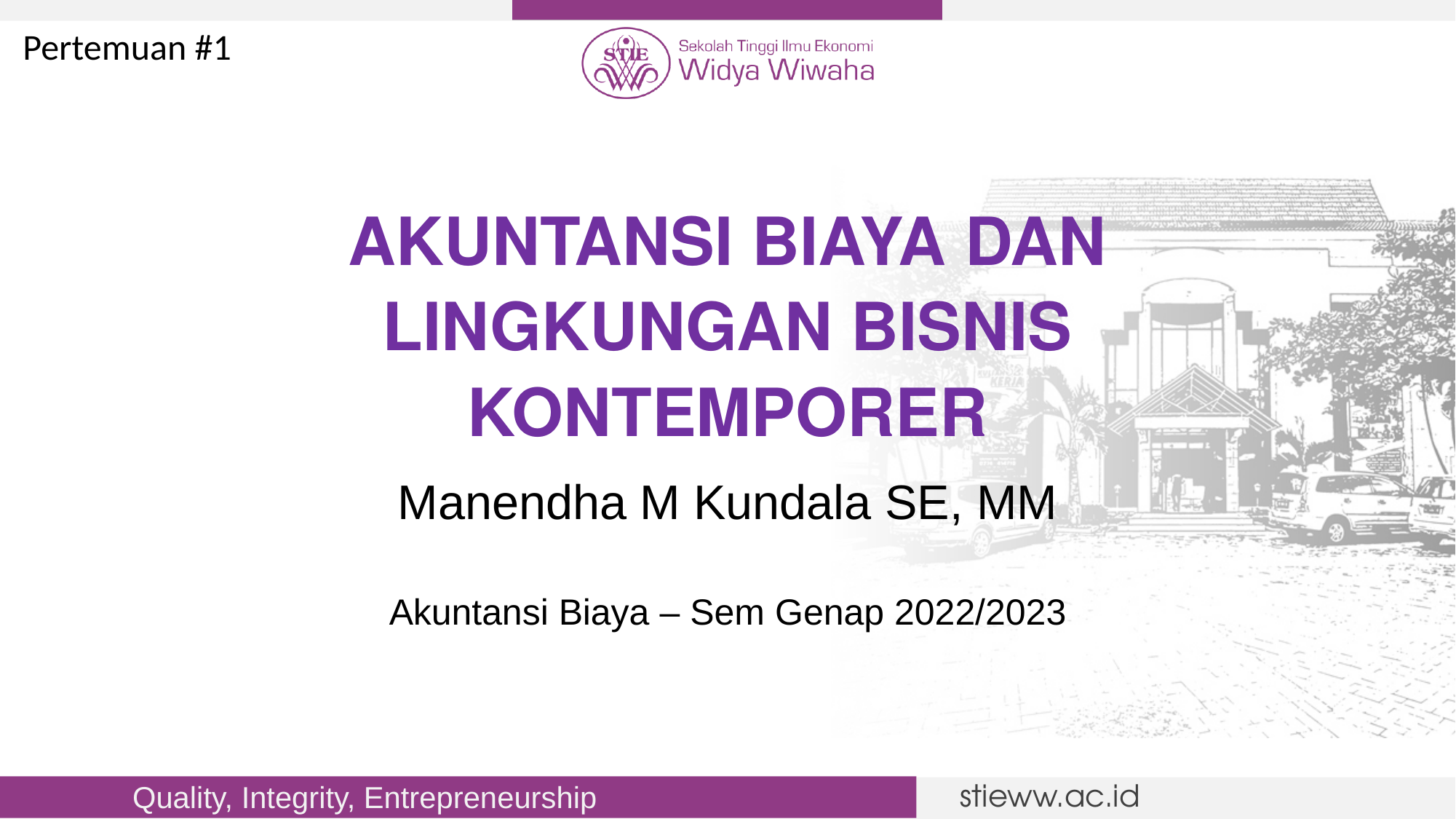

Pertemuan #1
# AKUNTANSI BIAYA DAN LINGKUNGAN BISNIS KONTEMPORER
Manendha M Kundala SE, MM

Akuntansi Biaya – Sem Genap 2022/2023